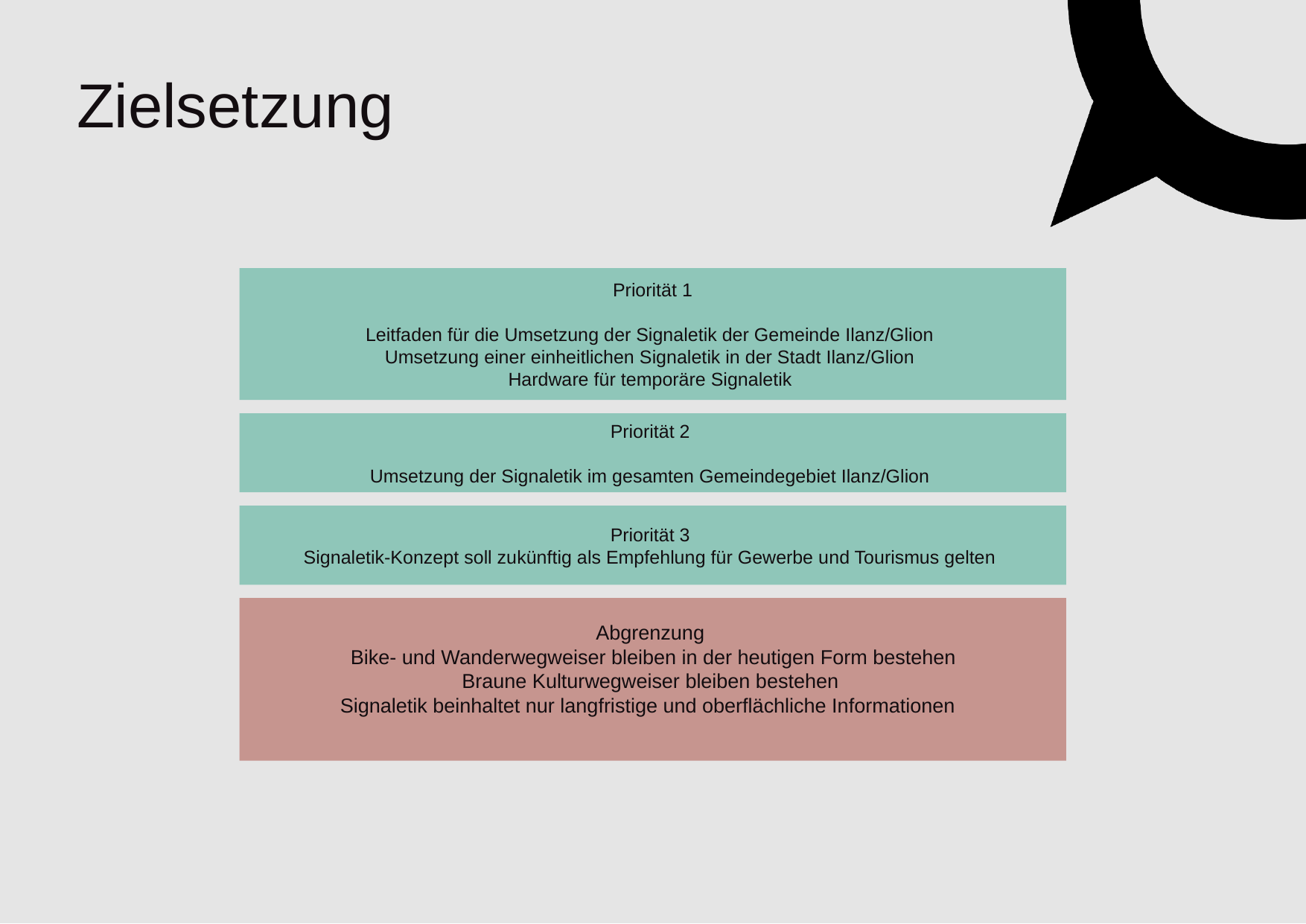

# Zielsetzung
Priorität 1

Leitfaden für die Umsetzung der Signaletik der Gemeinde Ilanz/Glion
Umsetzung einer einheitlichen Signaletik in der Stadt Ilanz/Glion
Hardware für temporäre Signaletik
Priorität 2

Umsetzung der Signaletik im gesamten Gemeindegebiet Ilanz/Glion
Priorität 3
Signaletik-Konzept soll zukünftig als Empfehlung für Gewerbe und Tourismus gelten
Abgrenzung
Bike- und Wanderwegweiser bleiben in der heutigen Form bestehen
Braune Kulturwegweiser bleiben bestehen
Signaletik beinhaltet nur langfristige und oberflächliche Informationen